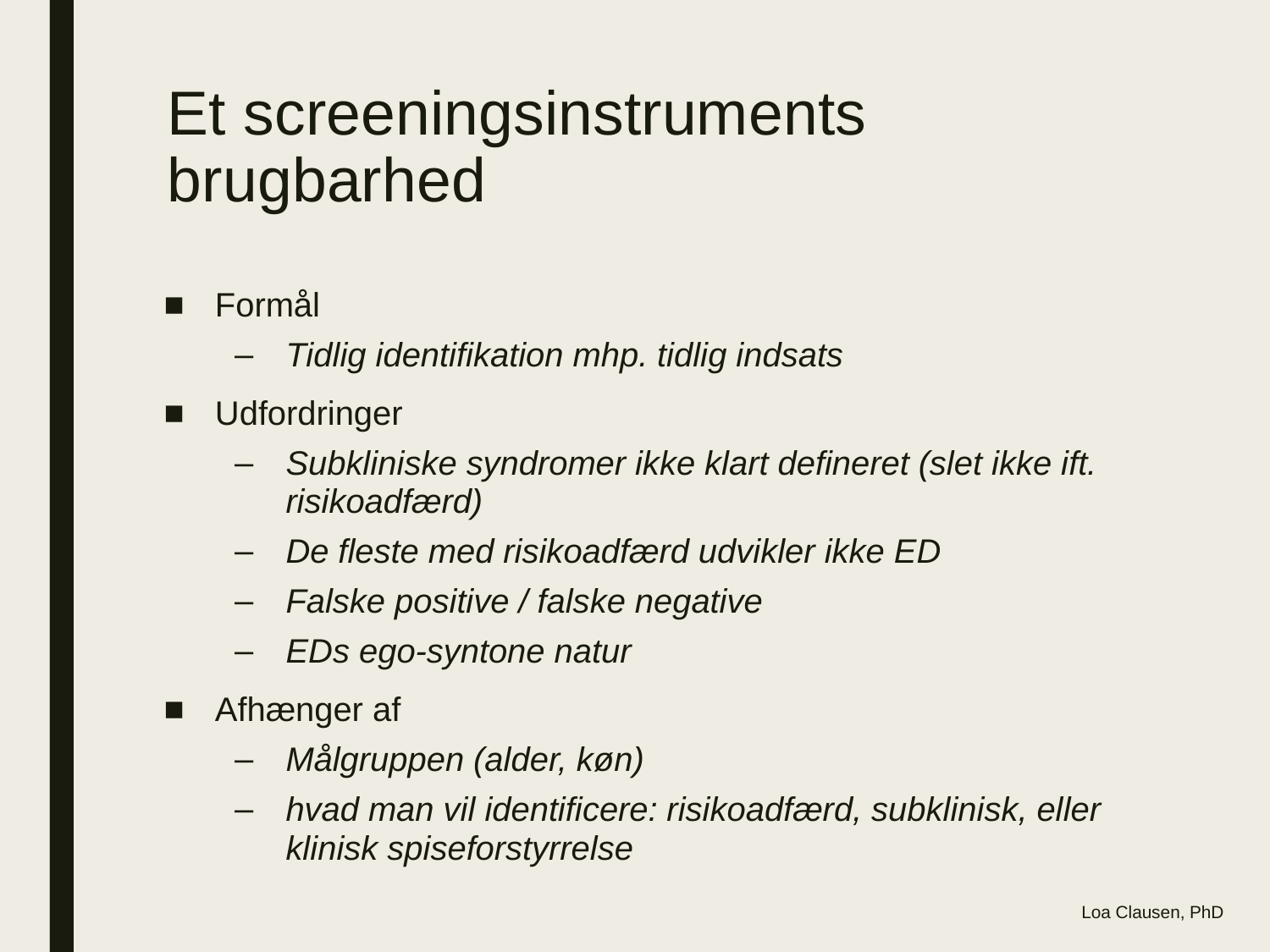

# Et screeningsinstruments brugbarhed
Formål
Tidlig identifikation mhp. tidlig indsats
Udfordringer
Subkliniske syndromer ikke klart defineret (slet ikke ift. risikoadfærd)
De fleste med risikoadfærd udvikler ikke ED
Falske positive / falske negative
EDs ego-syntone natur
Afhænger af
Målgruppen (alder, køn)
hvad man vil identificere: risikoadfærd, subklinisk, eller klinisk spiseforstyrrelse

Loa Clausen, PhD